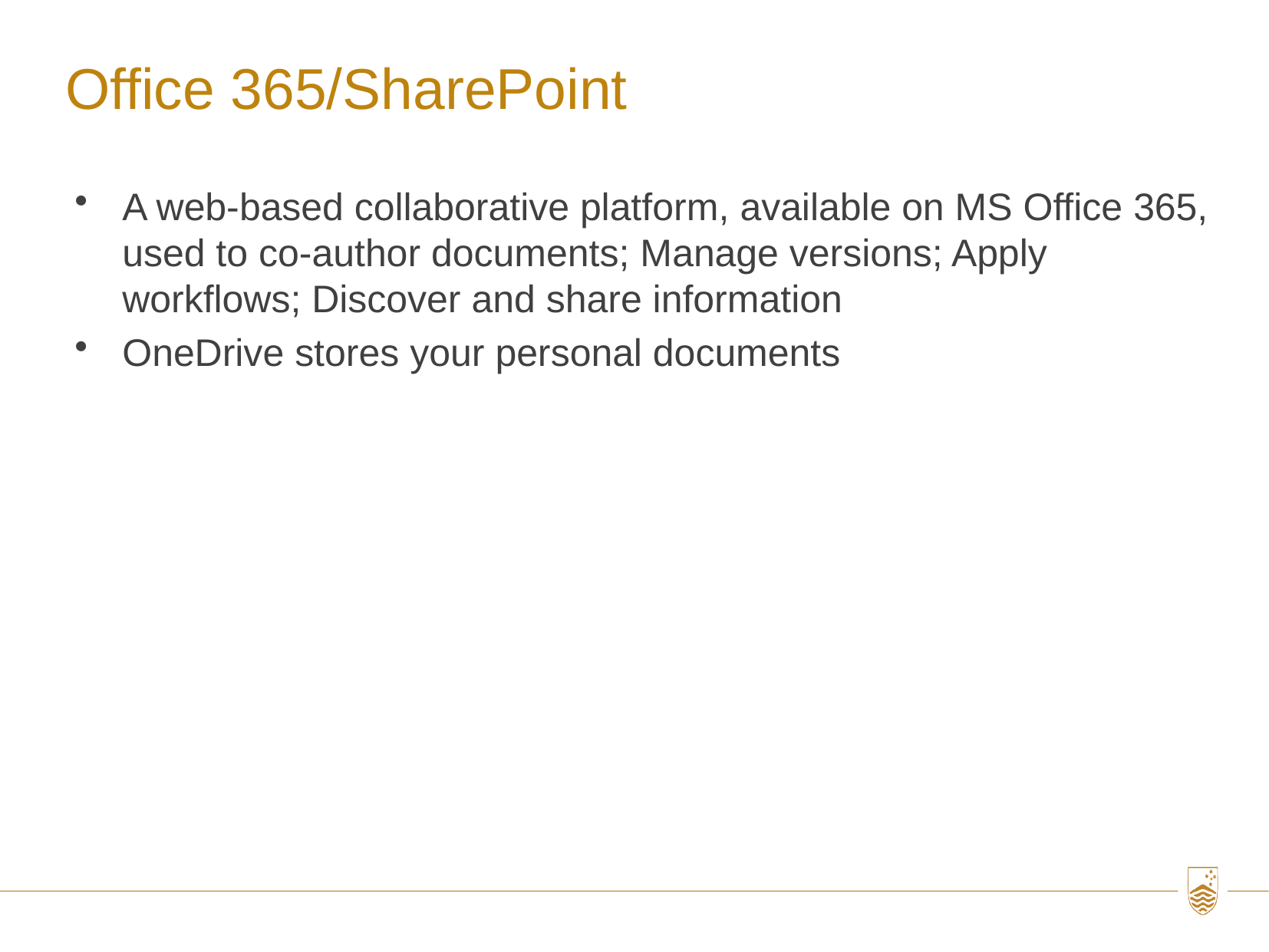

Office 365/SharePoint
A web-based collaborative platform, available on MS Office 365, used to co-author documents; Manage versions; Apply workflows; Discover and share information
OneDrive stores your personal documents